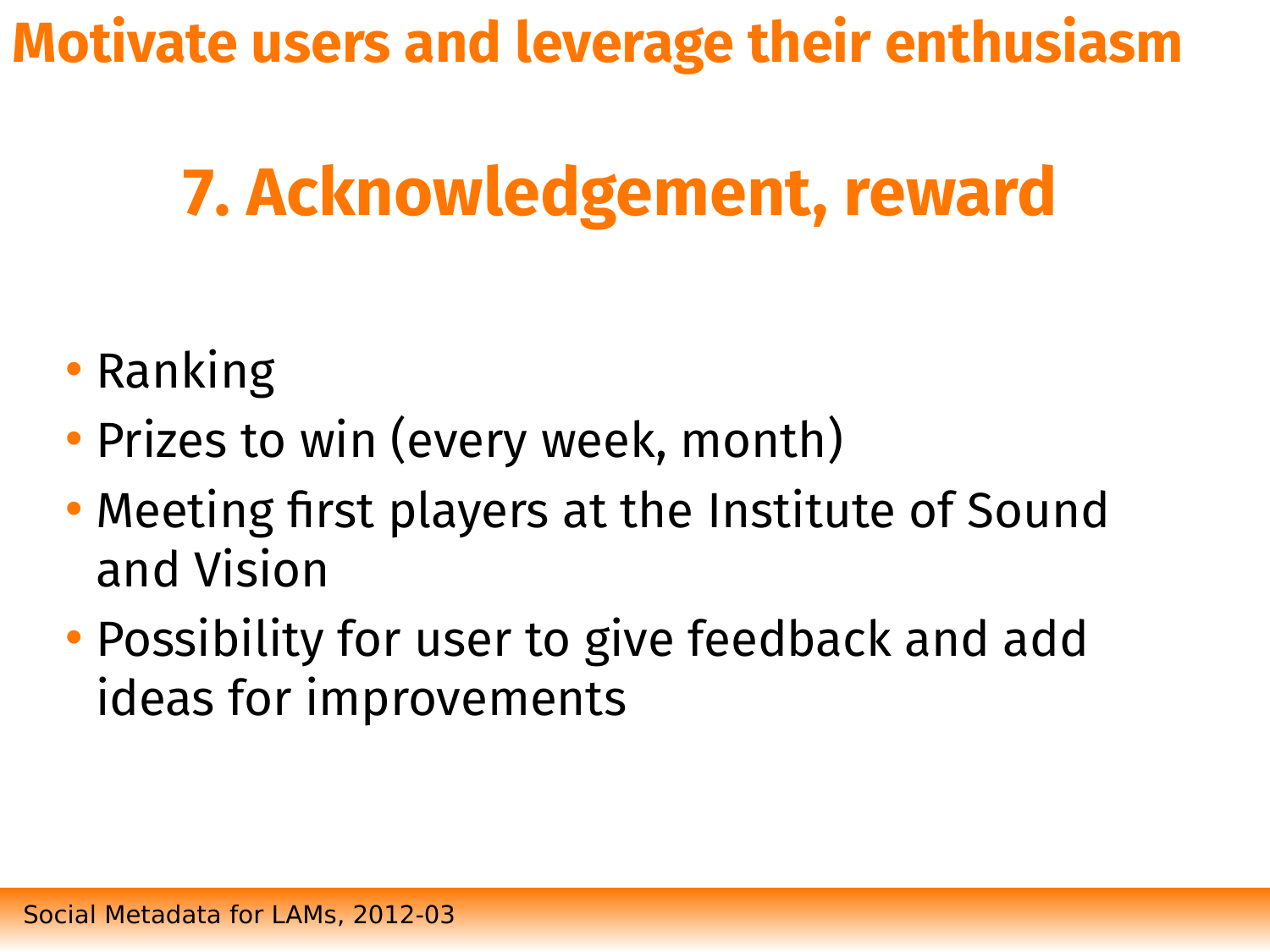

Motivate users and leverage their enthusiasm
# 7. Acknowledgement, reward
Ranking
Prizes to win (every week, month)
Meeting first players at the Institute of Sound and Vision
Possibility for user to give feedback and add ideas for improvements